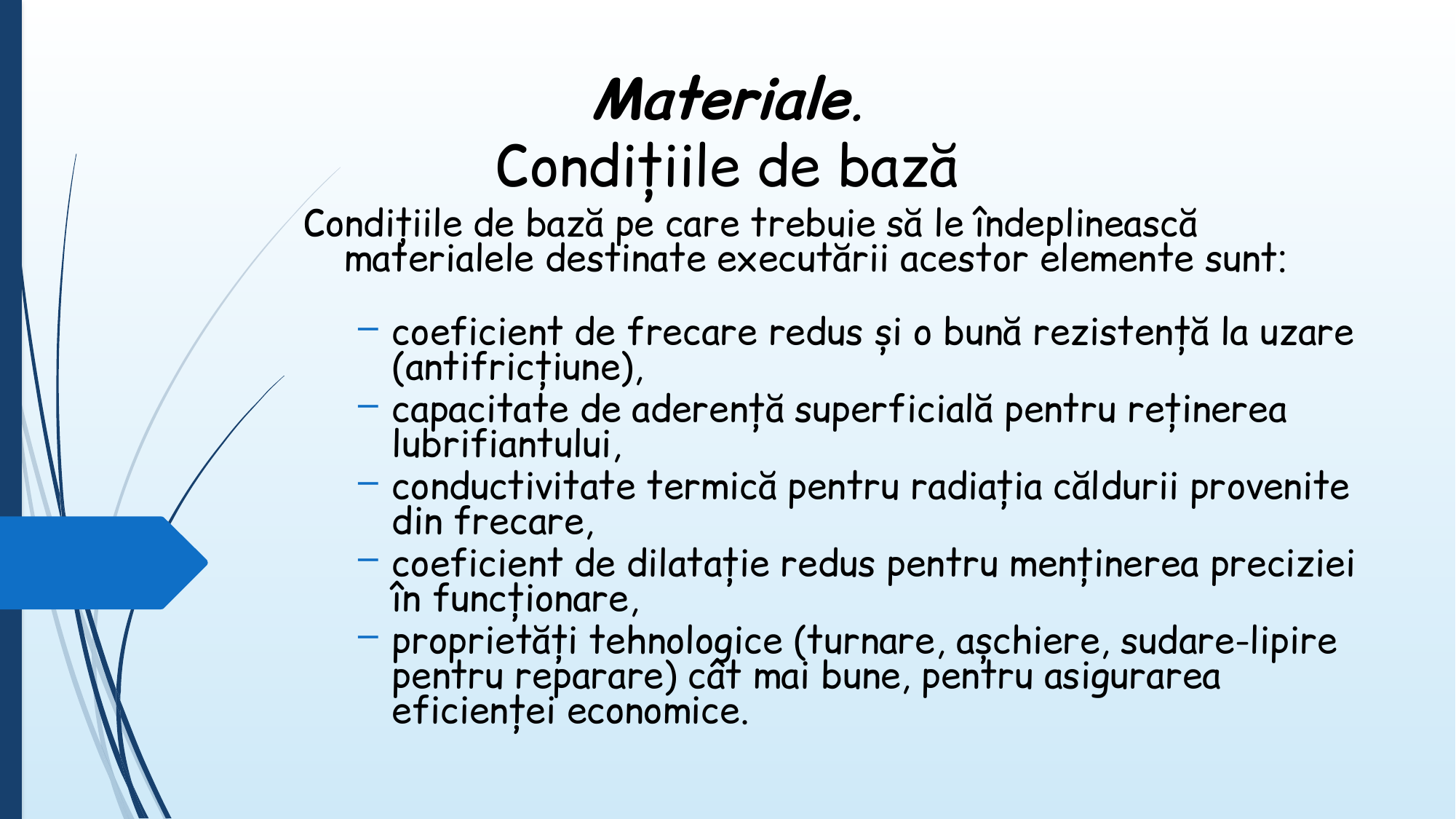

# Materiale. Condiţiile de bază
Condiţiile de bază pe care trebuie să le îndeplinească materialele destinate executării acestor elemente sunt:

coeficient de frecare redus şi o bună rezistenţă la uzare (antifricţiune),
capacitate de aderenţă superficială pentru reţinerea lubrifiantului,
conductivitate termică pentru radiaţia căl­durii provenite din frecare,
coeficient de dilataţie redus pentru menţinerea preciziei în funcţionare,
proprietăţi tehnologice (turnare, aşchiere, sudare-lipire pentru reparare) cât mai bune, pentru asigurarea eficienţei economice.